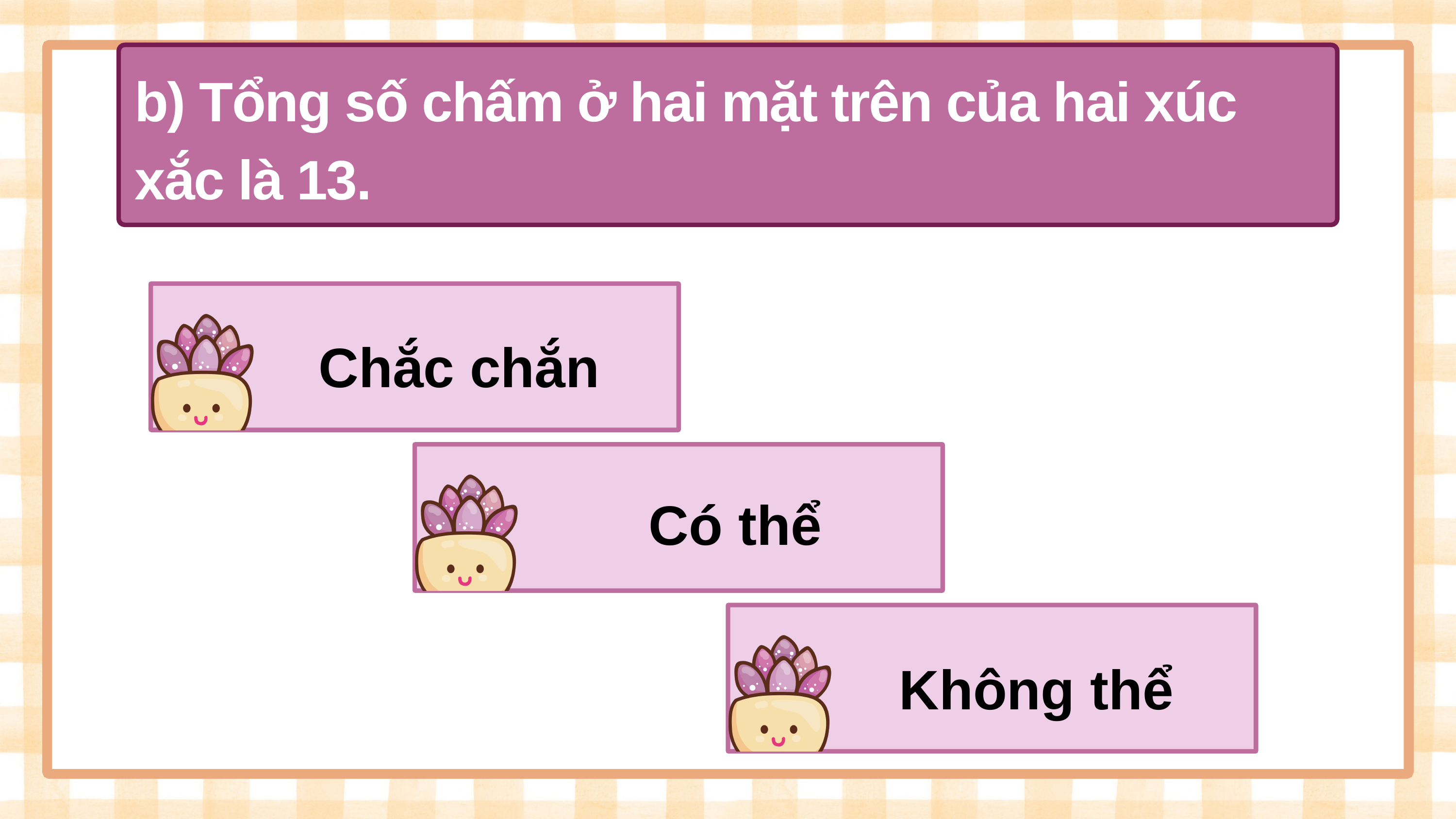

b) Tổng số chấm ở hai mặt trên của hai xúc xắc là 13.

Chắc chắn

Có thể

Không thể